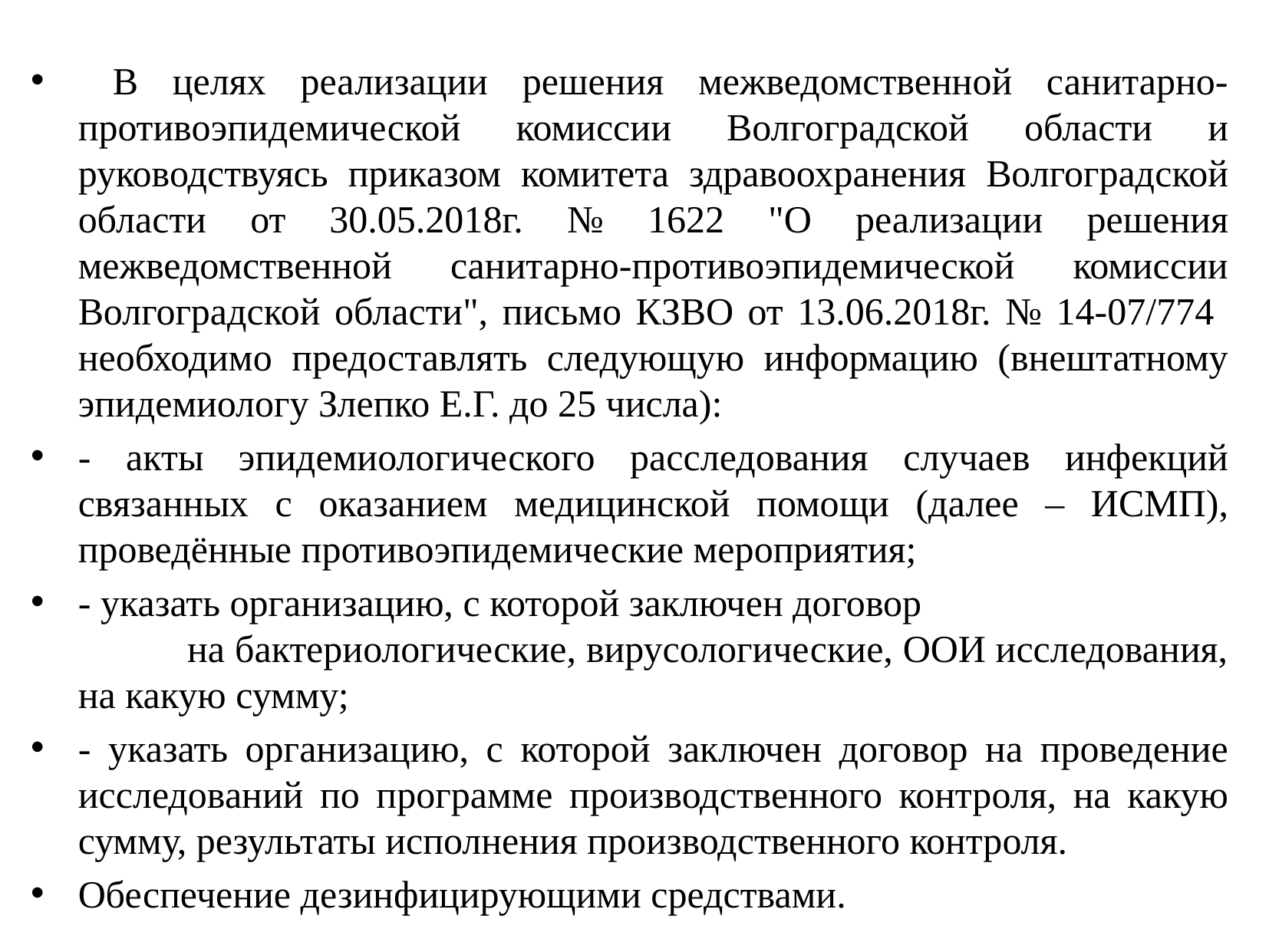

В целях реализации решения межведомственной санитарно-противоэпидемической комиссии Волгоградской области и руководствуясь приказом комитета здравоохранения Волгоградской области от 30.05.2018г. № 1622 "О реализации решения межведомственной санитарно-противоэпидемической комиссии Волгоградской области", письмо КЗВО от 13.06.2018г. № 14-07/774  необходимо предоставлять следующую информацию (внештатному эпидемиологу Злепко Е.Г. до 25 числа):
- акты эпидемиологического расследования случаев инфекций связанных с оказанием медицинской помощи (далее – ИСМП), проведённые противоэпидемические мероприятия;
- указать организацию, с которой заключен договор                                            на бактериологические, вирусологические, ООИ исследования, на какую сумму;
- указать организацию, с которой заключен договор на проведение исследований по программе производственного контроля, на какую сумму, результаты исполнения производственного контроля.
Обеспечение дезинфицирующими средствами.